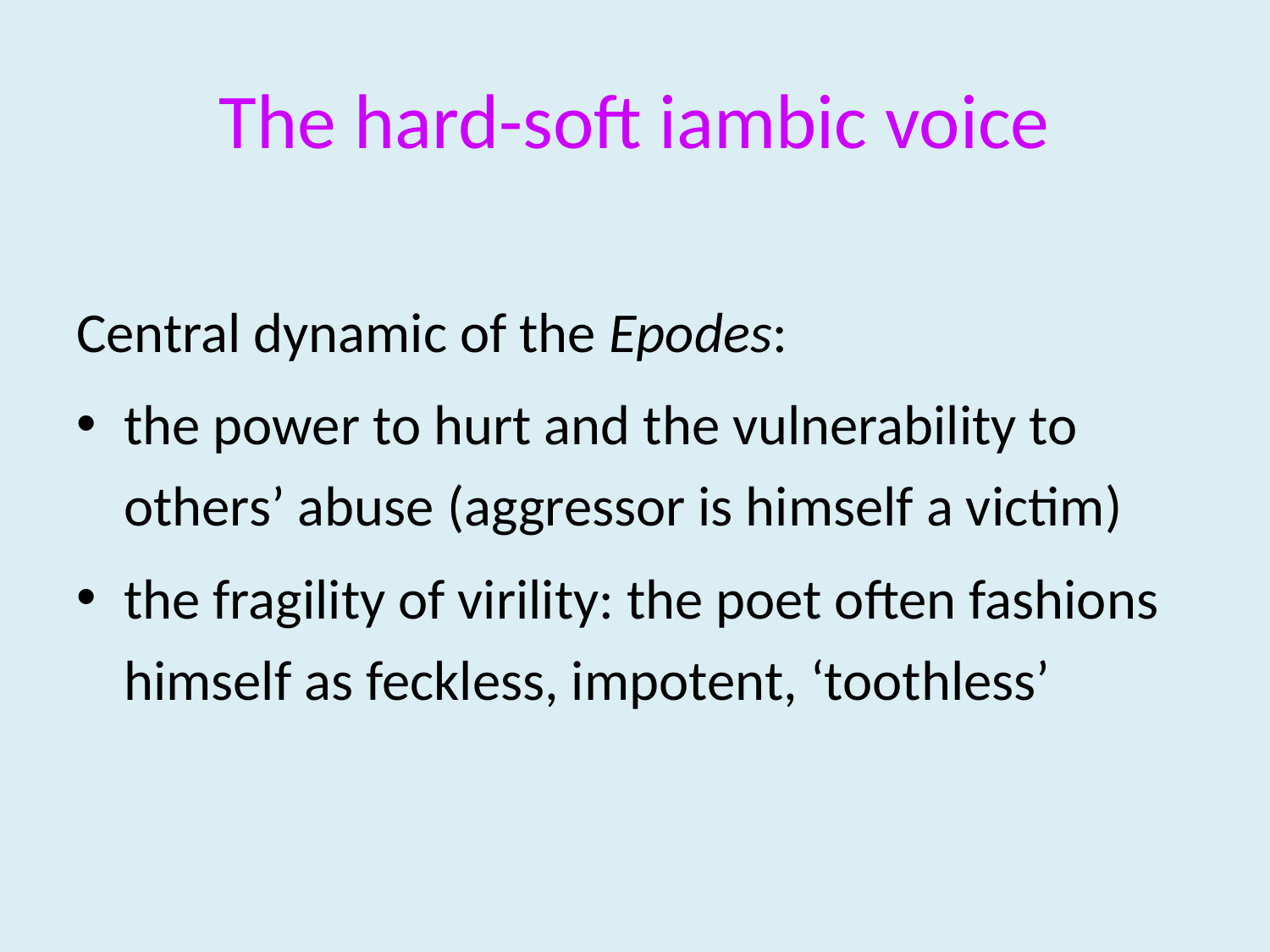

# The hard-soft iambic voice

Central dynamic of the Epodes:
the power to hurt and the vulnerability to others’ abuse (aggressor is himself a victim)
the fragility of virility: the poet often fashions himself as feckless, impotent, ‘toothless’